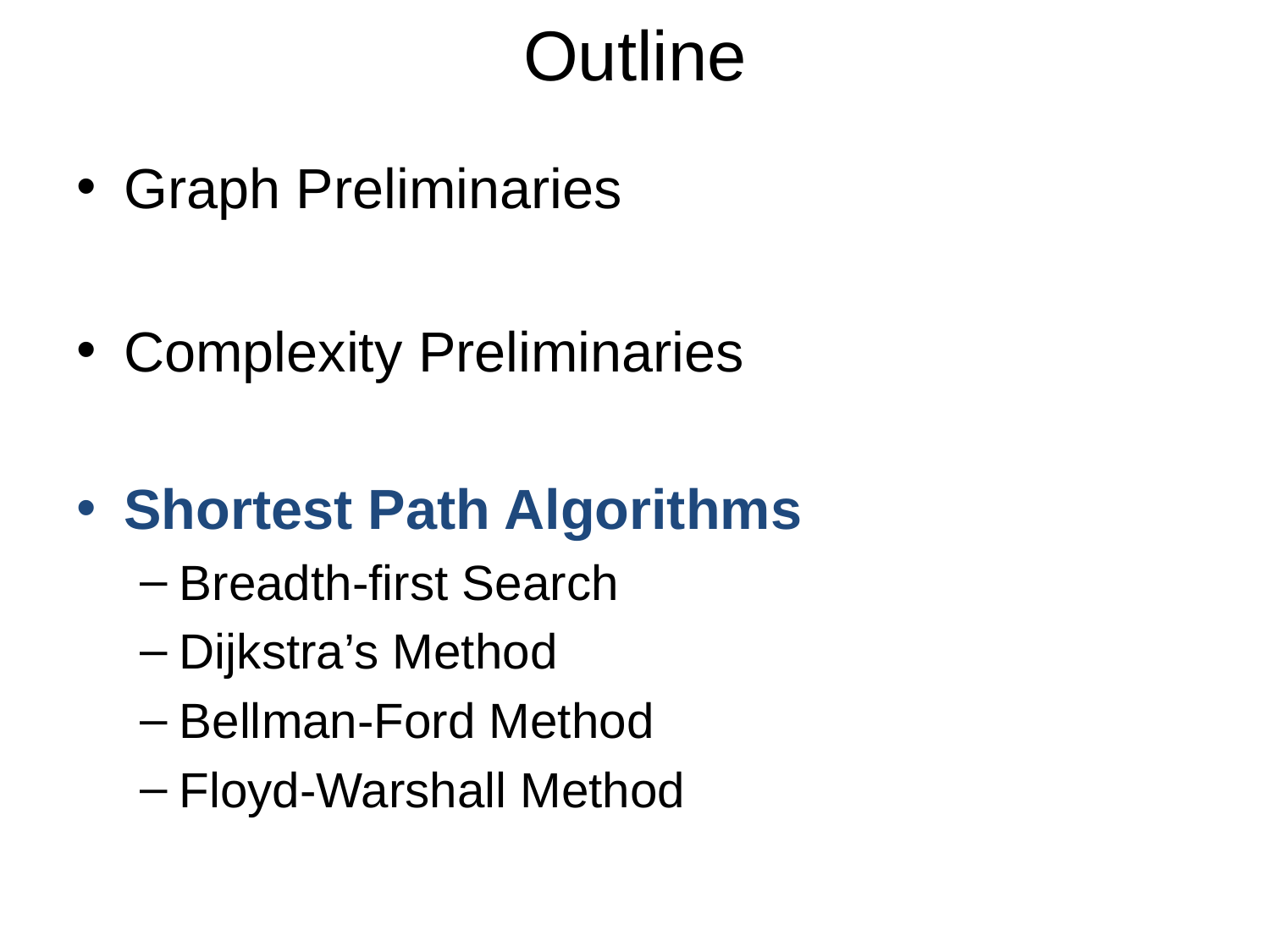

# Outline
Graph Preliminaries

Complexity Preliminaries

Shortest Path Algorithms
Breadth-first Search
Dijkstra’s Method
Bellman-Ford Method
Floyd-Warshall Method